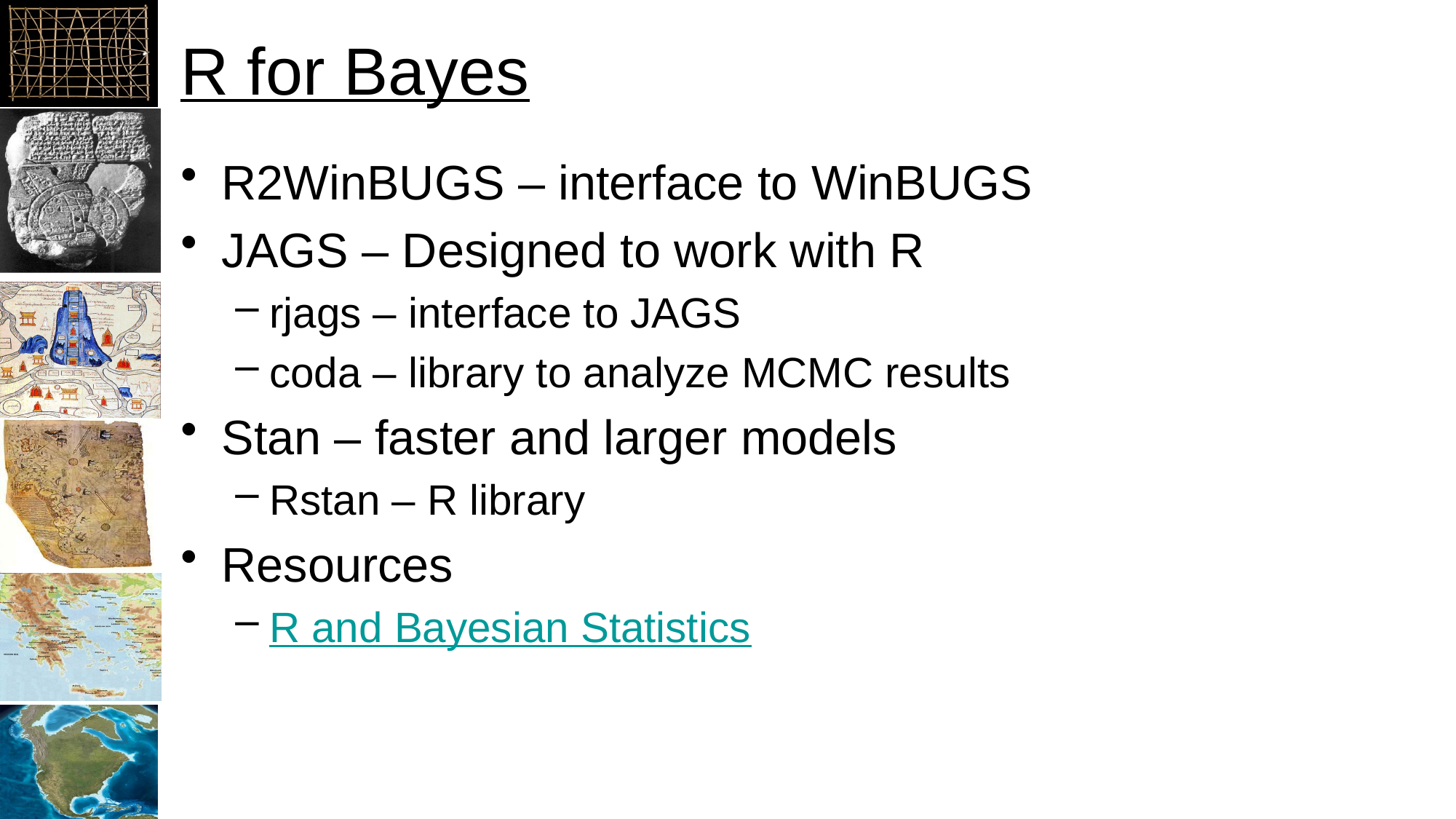

# R for Bayes
R2WinBUGS – interface to WinBUGS
JAGS – Designed to work with R
rjags – interface to JAGS
coda – library to analyze MCMC results
Stan – faster and larger models
Rstan – R library
Resources
R and Bayesian Statistics